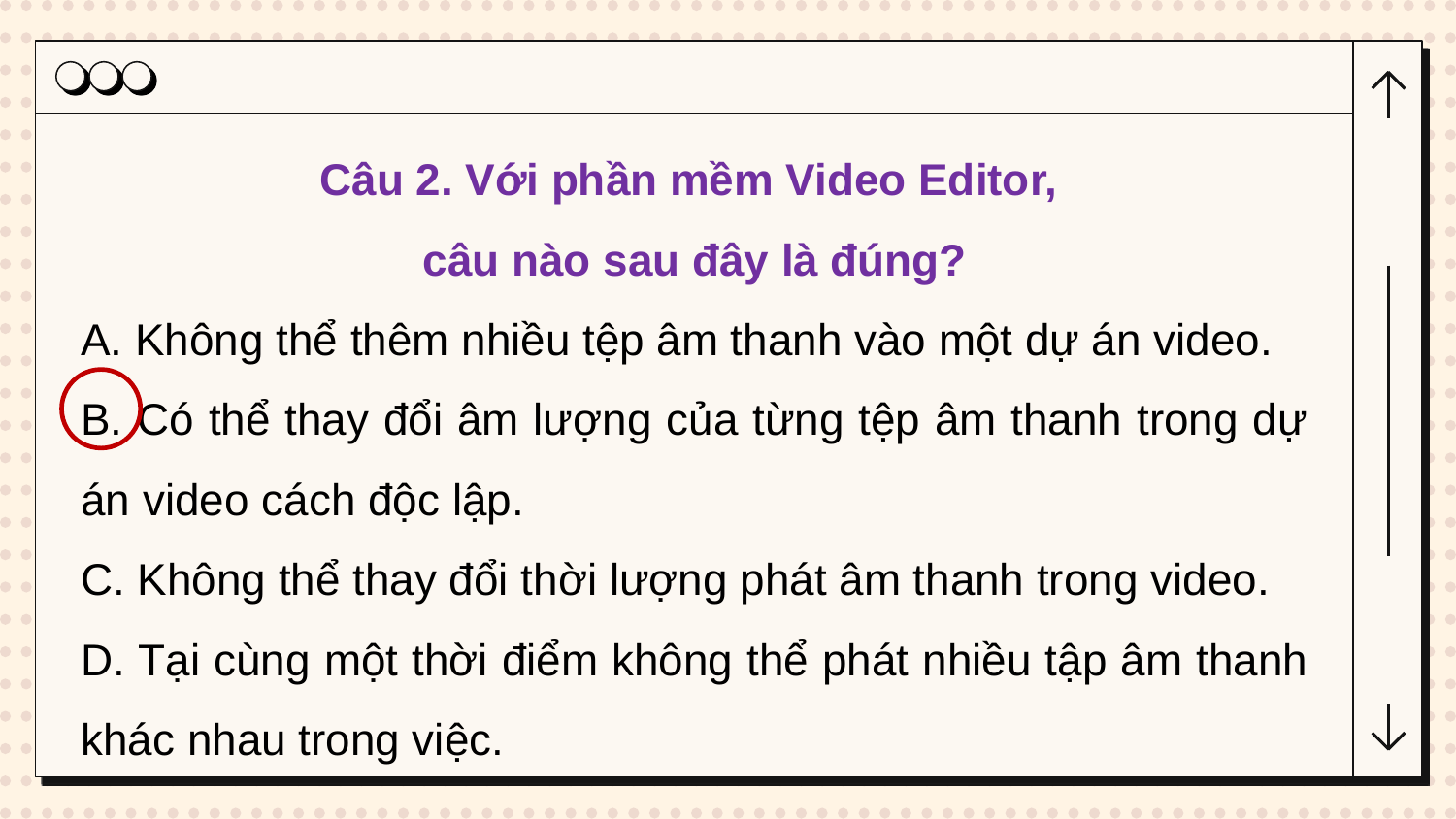

Câu 2. Với phần mềm Video Editor,
câu nào sau đây là đúng?
A. Không thể thêm nhiều tệp âm thanh vào một dự án video.
B. Có thể thay đổi âm lượng của từng tệp âm thanh trong dự án video cách độc lập.
C. Không thể thay đổi thời lượng phát âm thanh trong video.
D. Tại cùng một thời điểm không thể phát nhiều tập âm thanh khác nhau trong việc.